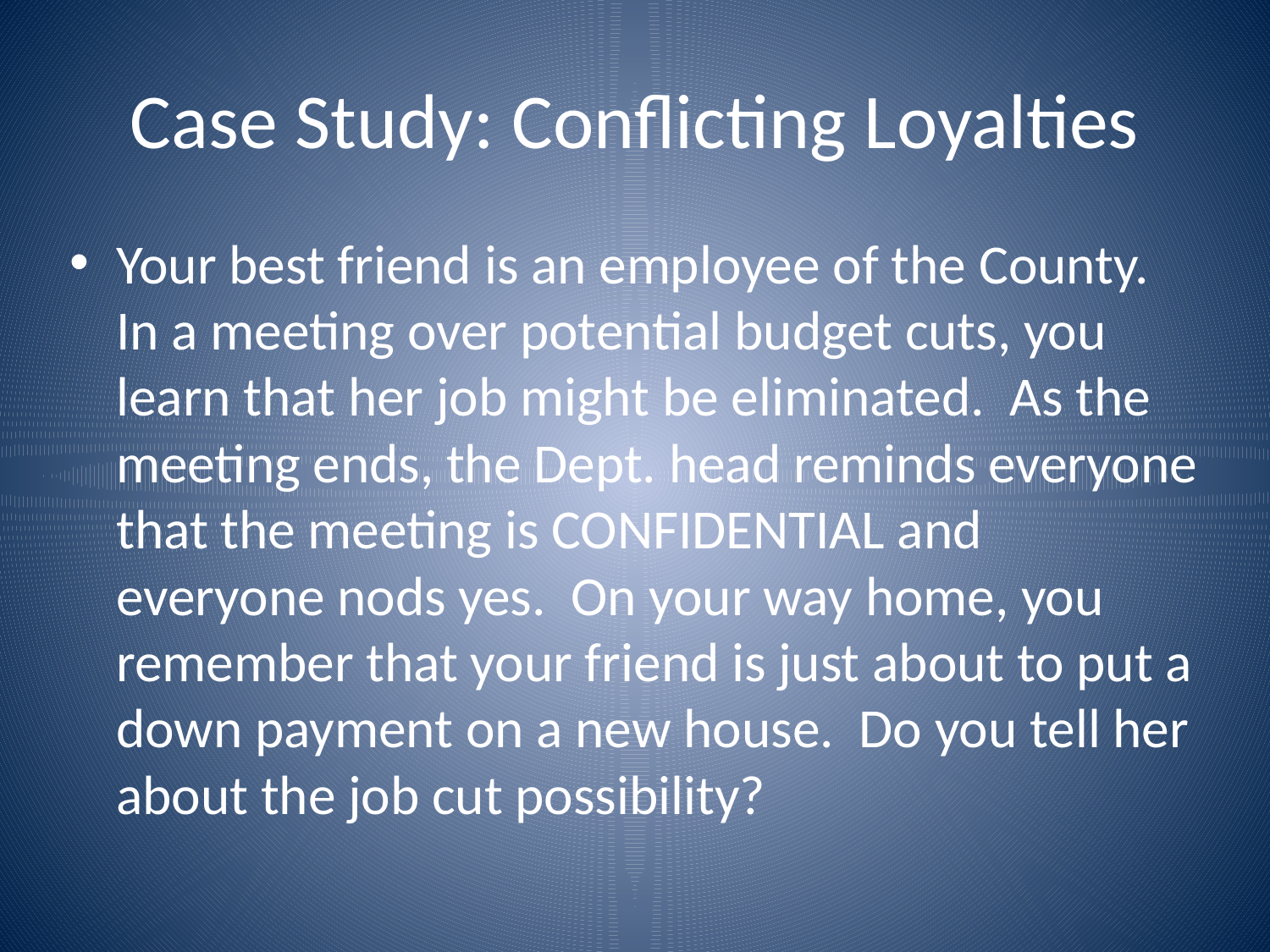

# Case Study: Conflicting Loyalties
Your best friend is an employee of the County.  In a meeting over potential budget cuts, you learn that her job might be eliminated.  As the meeting ends, the Dept. head reminds everyone that the meeting is CONFIDENTIAL and everyone nods yes.  On your way home, you remember that your friend is just about to put a down payment on a new house.  Do you tell her about the job cut possibility?